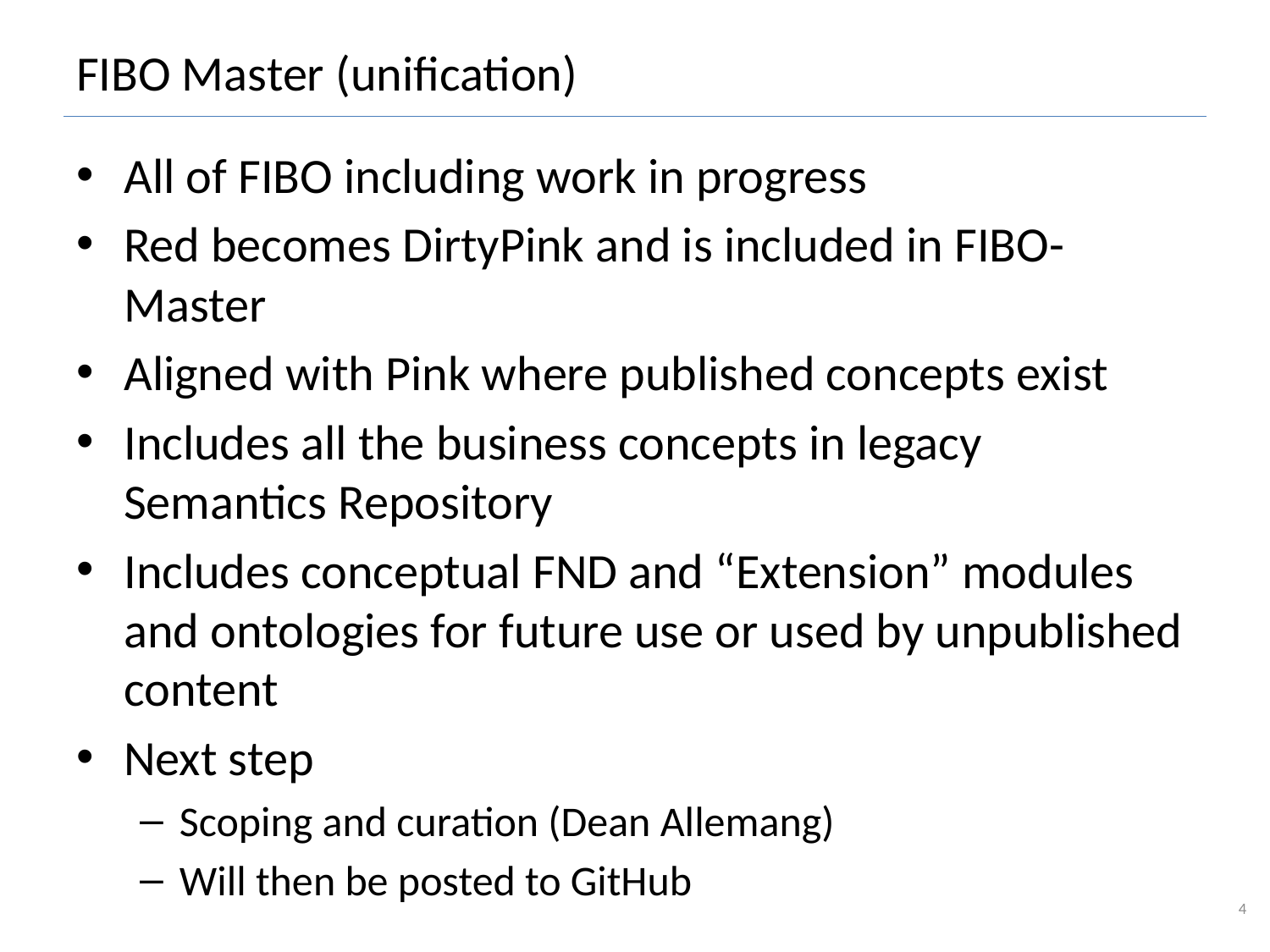

# FIBO Master (unification)
All of FIBO including work in progress
Red becomes DirtyPink and is included in FIBO-Master
Aligned with Pink where published concepts exist
Includes all the business concepts in legacy Semantics Repository
Includes conceptual FND and “Extension” modules and ontologies for future use or used by unpublished content
Next step
Scoping and curation (Dean Allemang)
Will then be posted to GitHub
4